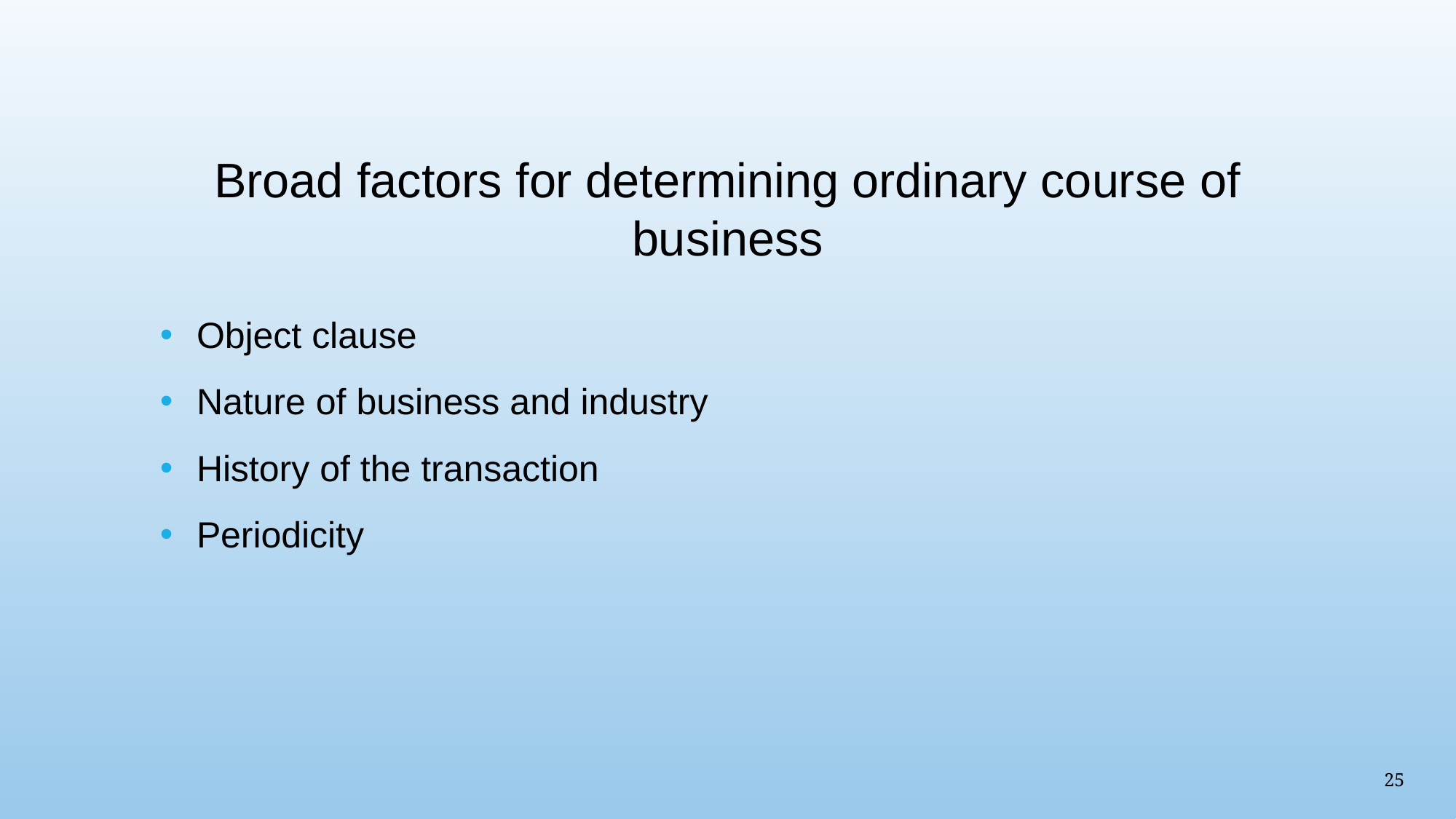

# Broad factors for determining ordinary course of business
Object clause
Nature of business and industry
History of the transaction
Periodicity
25